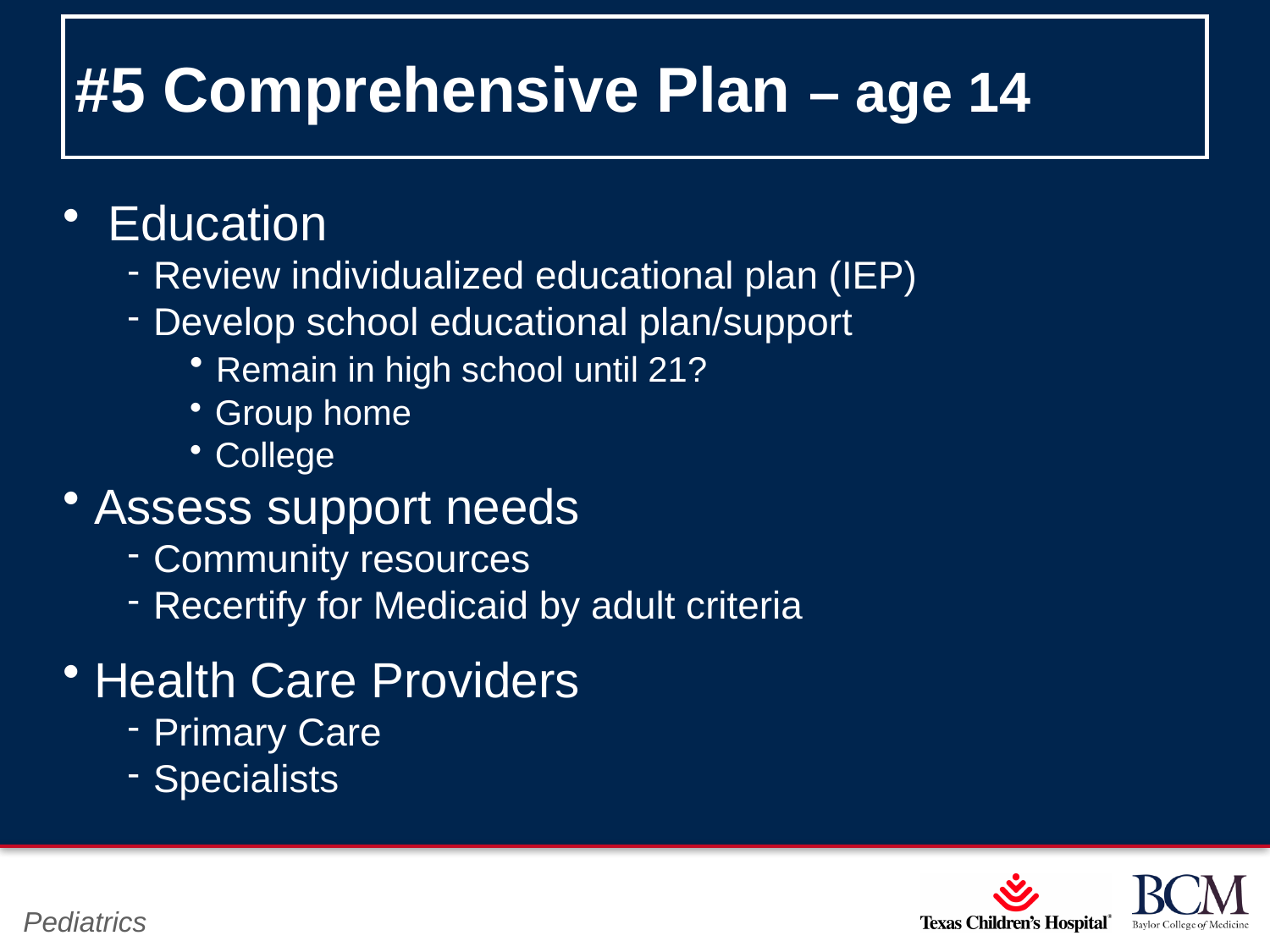

# #5 Comprehensive Plan – age 14
  Education
 Review individualized educational plan (IEP)
 Develop school educational plan/support
 Remain in high school until 21?
 Group home
 College
 Assess support needs
 Community resources
 Recertify for Medicaid by adult criteria
 Health Care Providers
 Primary Care
 Specialists